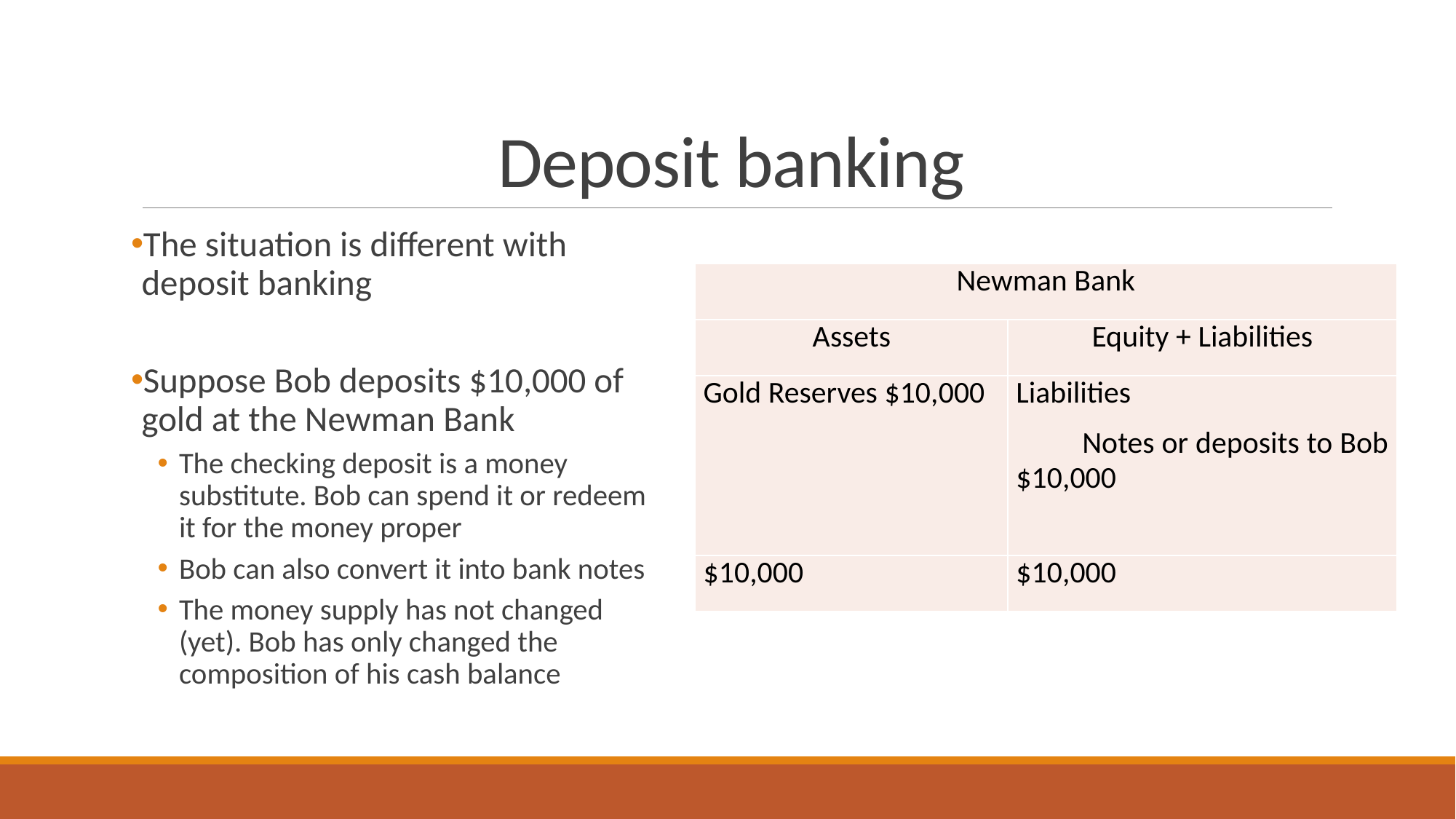

# Deposit banking
The situation is different with deposit banking

Suppose Bob deposits $10,000 of gold at the Newman Bank
The checking deposit is a money substitute. Bob can spend it or redeem it for the money proper
Bob can also convert it into bank notes
The money supply has not changed (yet). Bob has only changed the composition of his cash balance
| Newman Bank |  |
| --- | --- |
| Assets | Equity + Liabilities |
| Gold Reserves $10,000 | Liabilities Notes or deposits to Bob $10,000 |
| $10,000 | $10,000 |